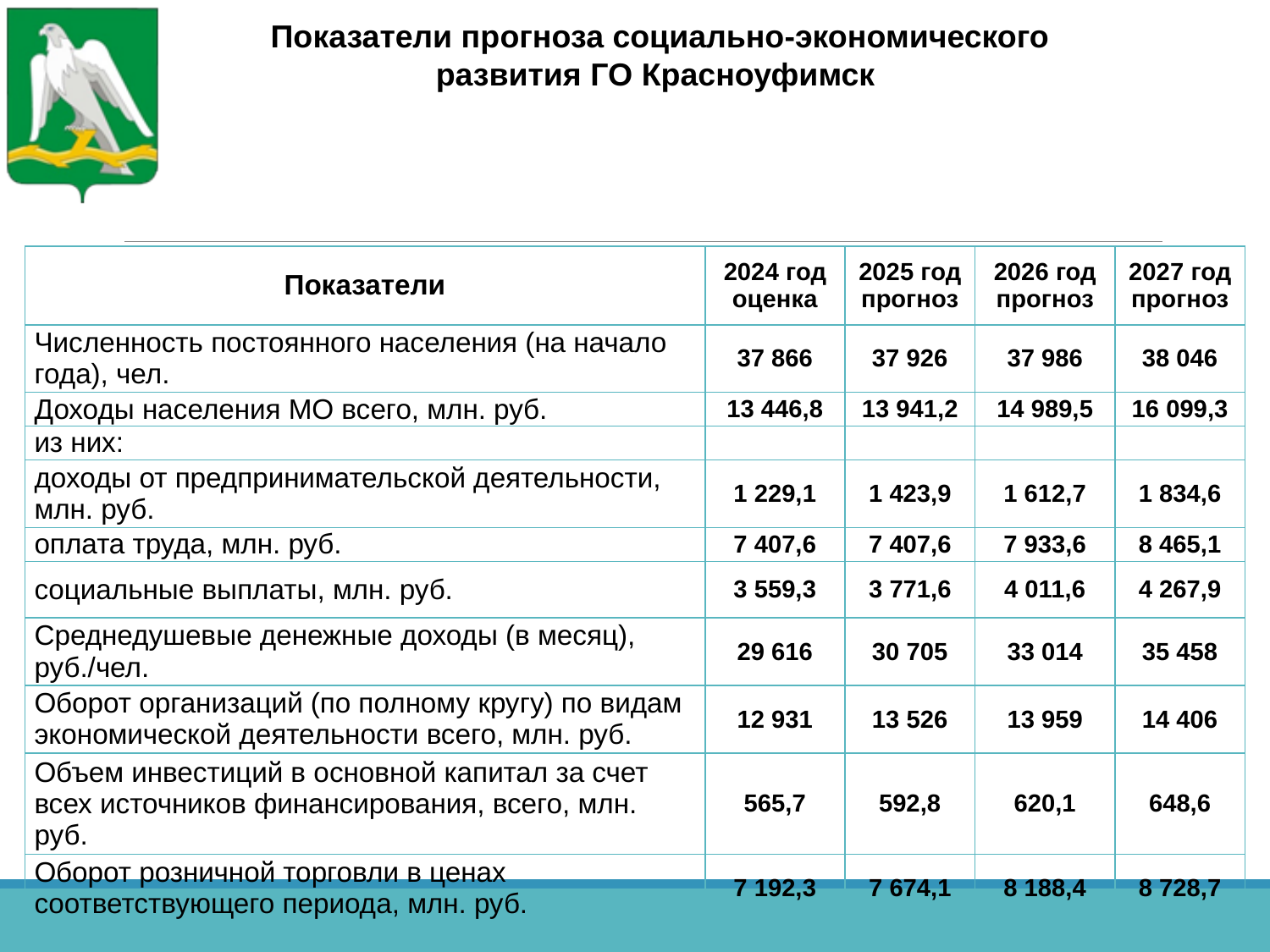

Показатели прогноза социально-экономического развития ГО Красноуфимск
| Показатели | 2024 год оценка | 2025 год прогноз | 2026 год прогноз | 2027 год прогноз |
| --- | --- | --- | --- | --- |
| Численность постоянного населения (на начало года), чел. | 37 866 | 37 926 | 37 986 | 38 046 |
| Доходы населения МО всего, млн. руб. | 13 446,8 | 13 941,2 | 14 989,5 | 16 099,3 |
| из них: |  |  |  |  |
| доходы от предпринимательской деятельности, млн. руб. | 1 229,1 | 1 423,9 | 1 612,7 | 1 834,6 |
| оплата труда, млн. руб. | 7 407,6 | 7 407,6 | 7 933,6 | 8 465,1 |
| социальные выплаты, млн. руб. | 3 559,3 | 3 771,6 | 4 011,6 | 4 267,9 |
| Среднедушевые денежные доходы (в месяц), руб./чел. | 29 616 | 30 705 | 33 014 | 35 458 |
| Оборот организаций (по полному кругу) по видам экономической деятельности всего, млн. руб. | 12 931 | 13 526 | 13 959 | 14 406 |
| Объем инвестиций в основной капитал за счет всех источников финансирования, всего, млн. руб. | 565,7 | 592,8 | 620,1 | 648,6 |
| Оборот розничной торговли в ценах соответствующего периода, млн. руб. | 7 192,3 | 7 674,1 | 8 188,4 | 8 728,7 |